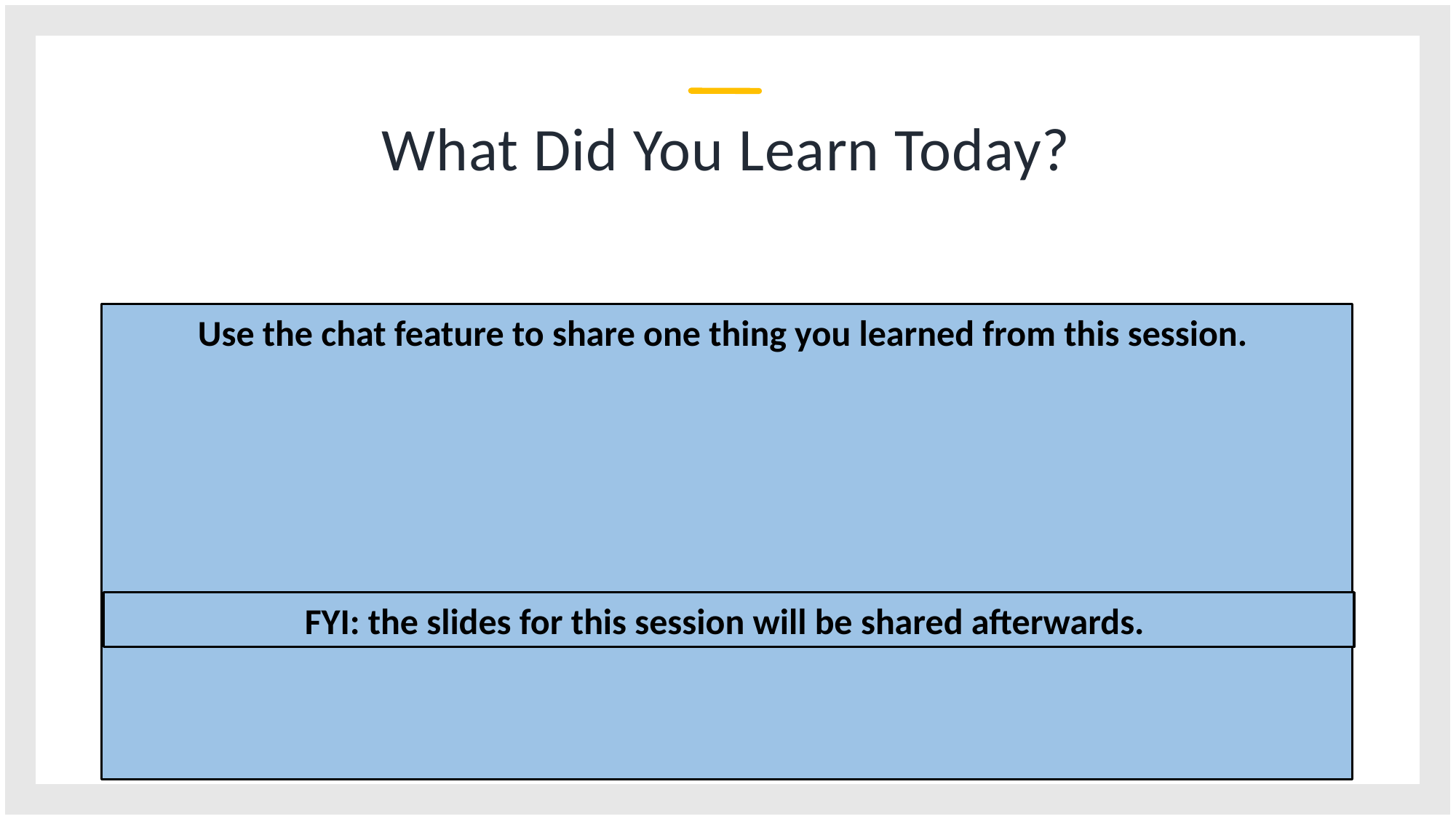

# What Did You Learn Today?
Use the chat feature to share one thing you learned from this session.
FYI: the slides for this session will be shared afterwards.